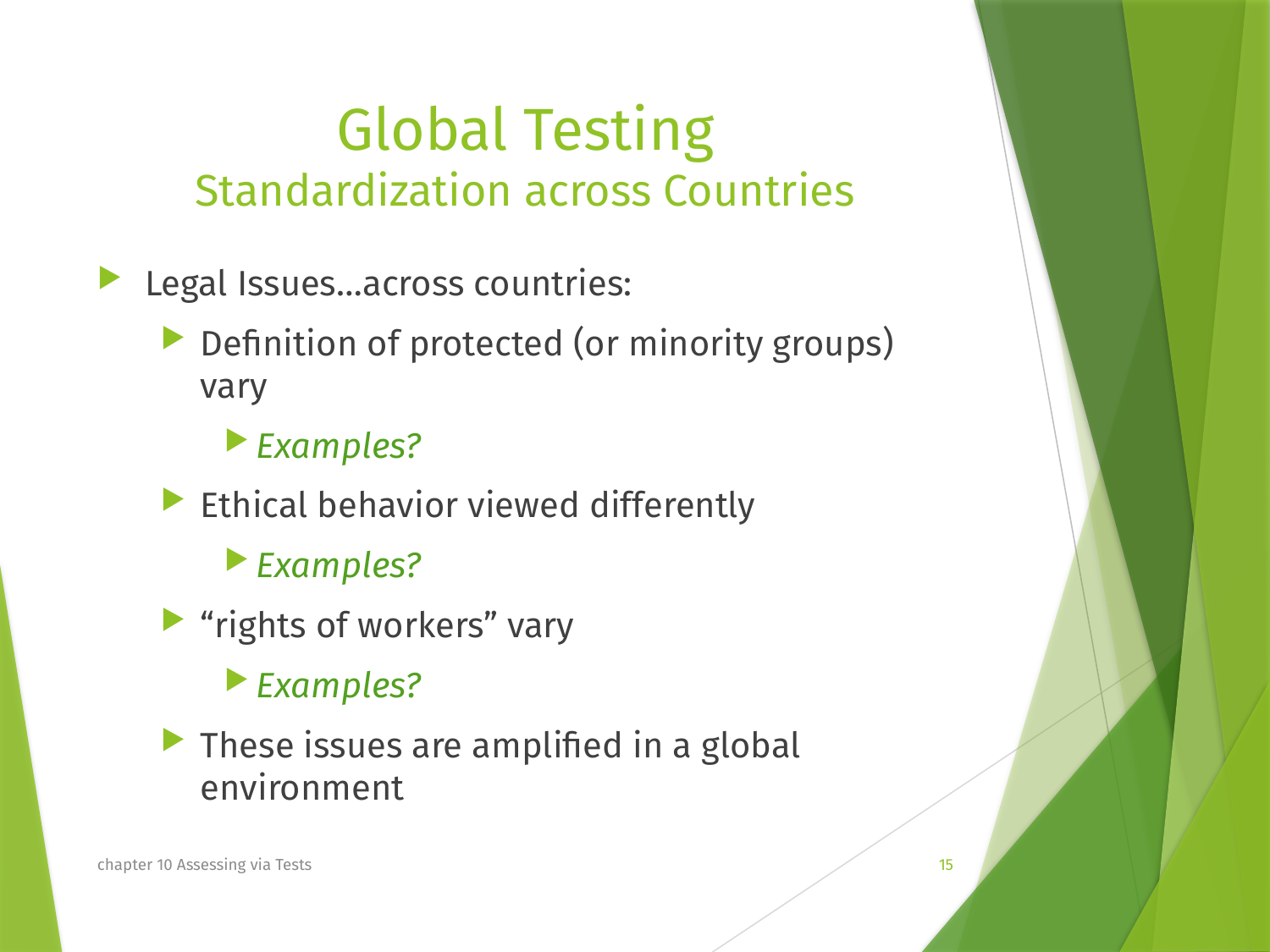

# Global Testing Standardization across Countries
Legal Issues…across countries:
Definition of protected (or minority groups) vary
Examples?
Ethical behavior viewed differently
Examples?
“rights of workers” vary
Examples?
These issues are amplified in a global environment

chapter 10 Assessing via Tests
15